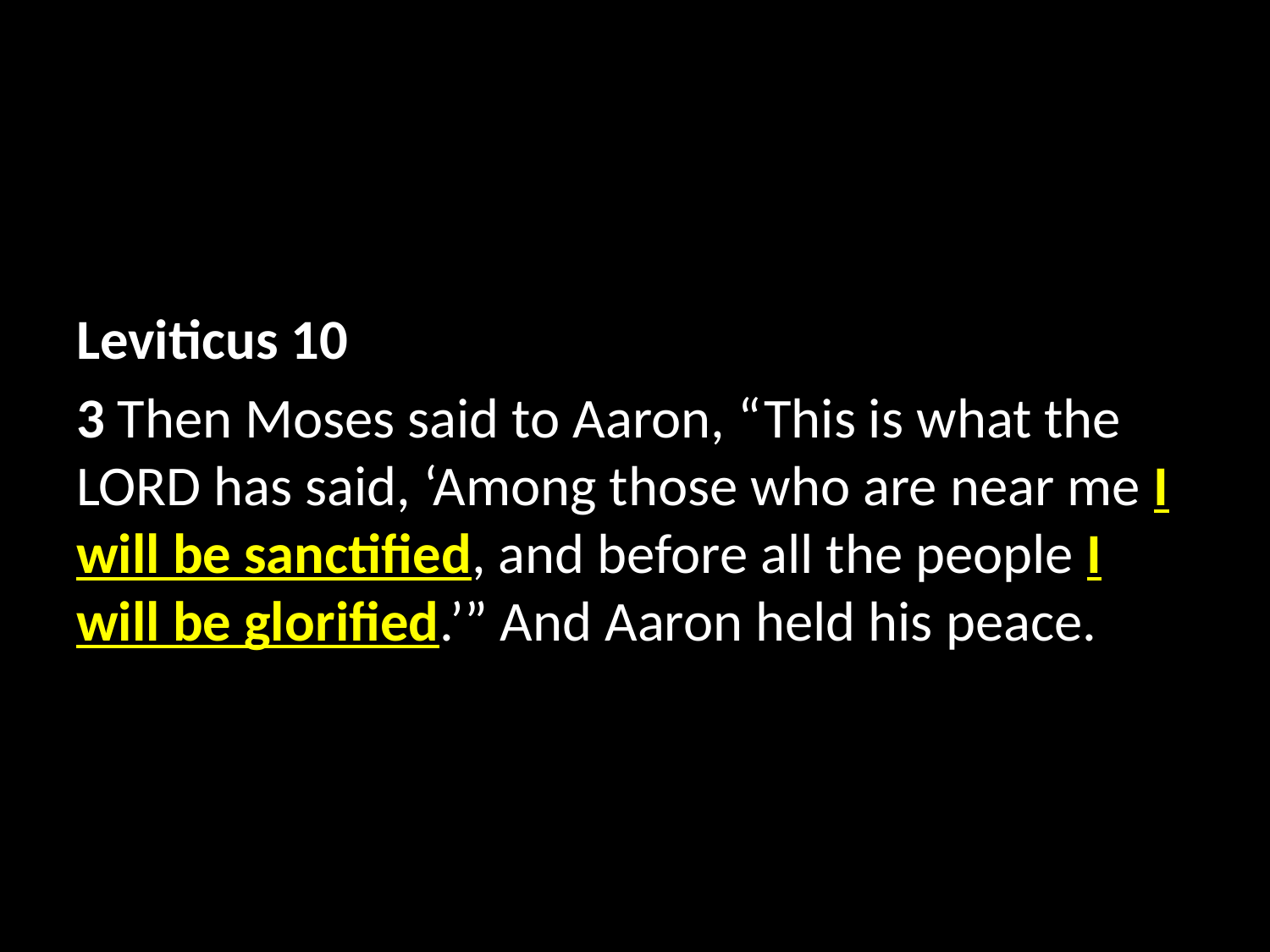

Leviticus 10
3 Then Moses said to Aaron, “This is what the LORD has said, ‘Among those who are near me I will be sanctified, and before all the people I will be glorified.’” And Aaron held his peace.